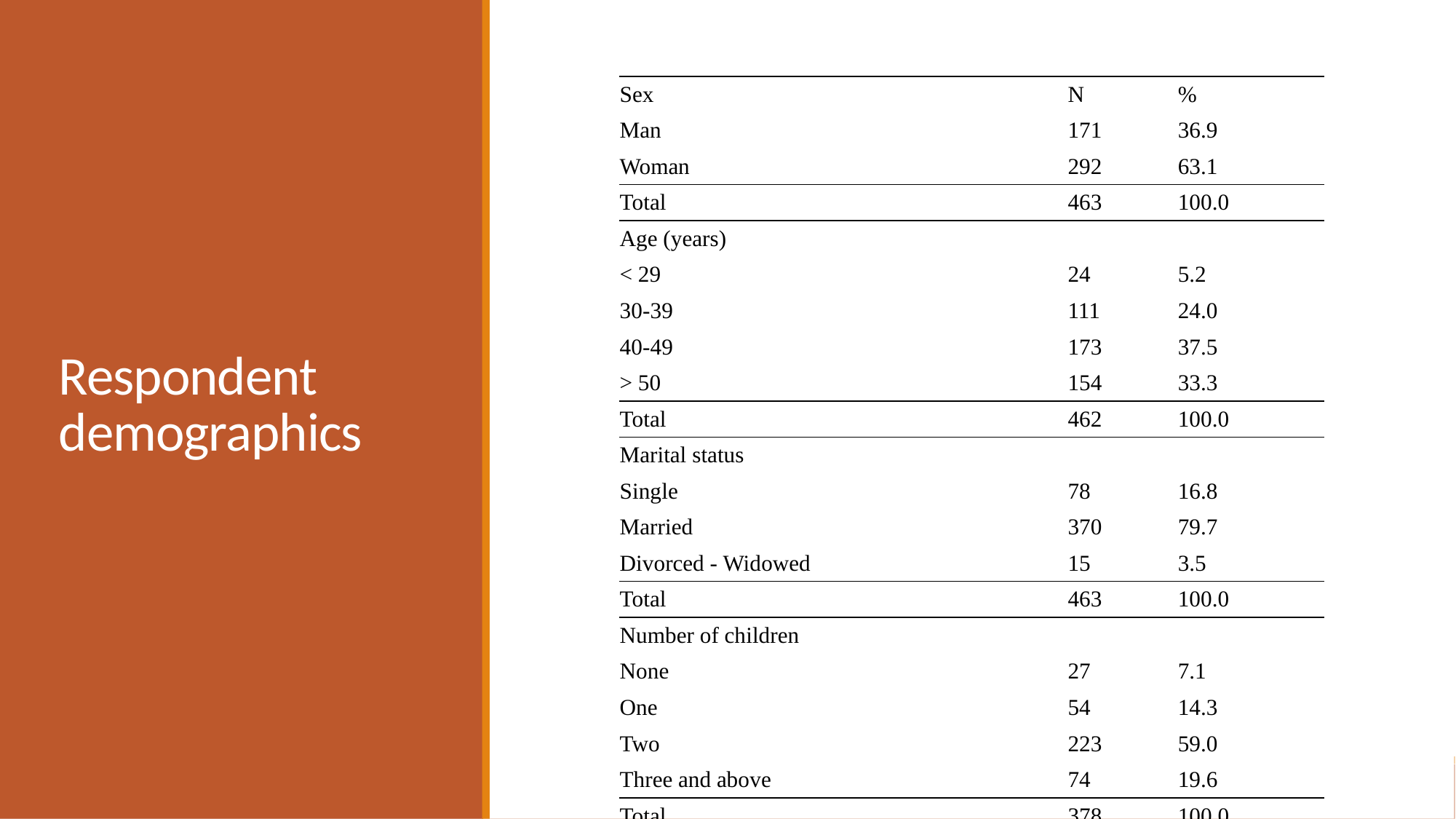

# Respondent demographics
| Sex | N | % |
| --- | --- | --- |
| Man | 171 | 36.9 |
| Woman | 292 | 63.1 |
| Total | 463 | 100.0 |
| Age (years) |  |  |
| < 29 | 24 | 5.2 |
| 30-39 | 111 | 24.0 |
| 40-49 | 173 | 37.5 |
| > 50 | 154 | 33.3 |
| Total | 462 | 100.0 |
| Marital status |  |  |
| Single | 78 | 16.8 |
| Married | 370 | 79.7 |
| Divorced - Widowed | 15 | 3.5 |
| Total | 463 | 100.0 |
| Number of children |  |  |
| None | 27 | 7.1 |
| One | 54 | 14.3 |
| Two | 223 | 59.0 |
| Three and above | 74 | 19.6 |
| Total | 378 | 100.0 |